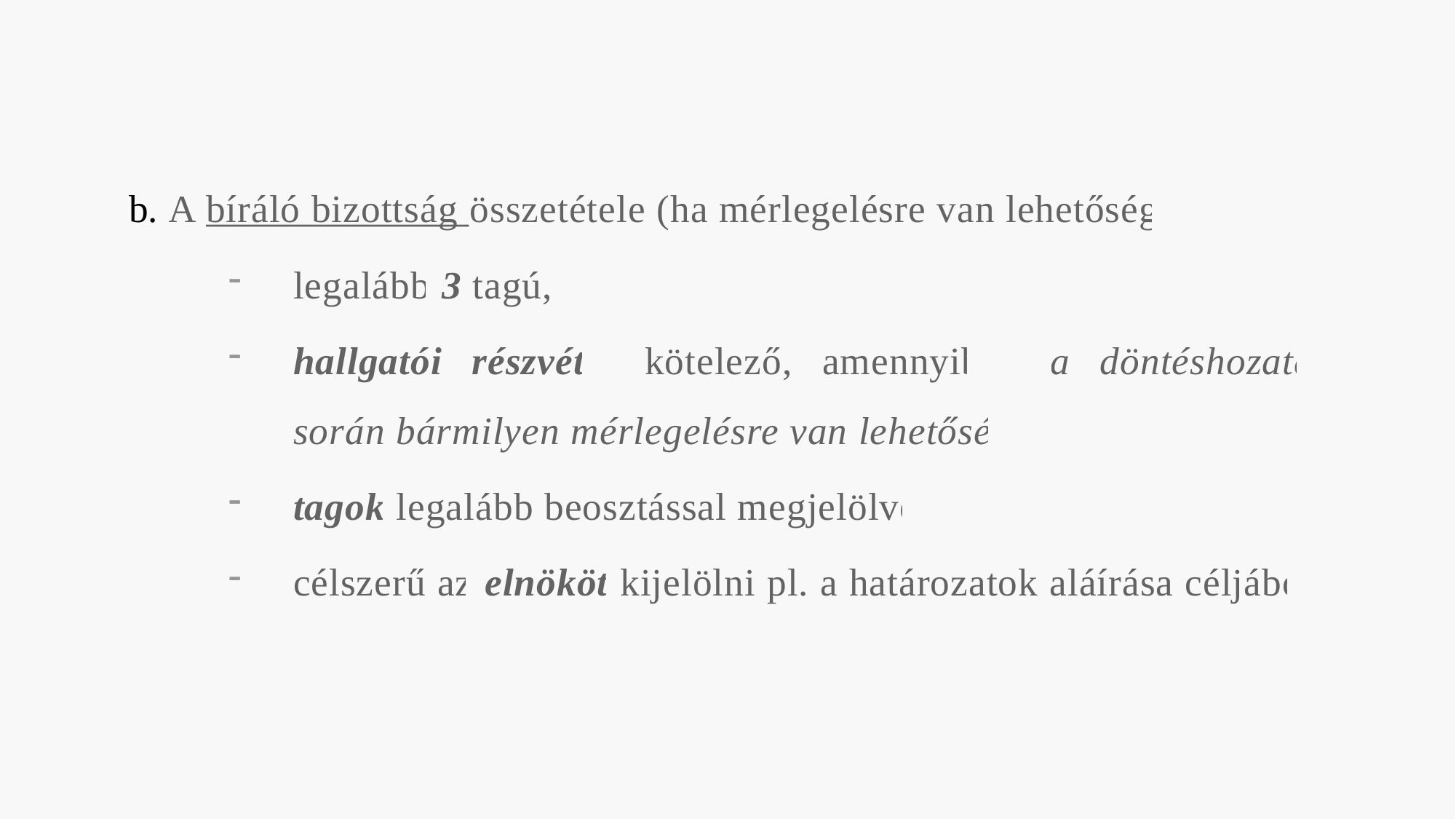

#
A bíráló bizottság összetétele (ha mérlegelésre van lehetőség):
legalább 3 tagú,
hallgatói részvétel kötelező, amennyiben a döntéshozatal során bármilyen mérlegelésre van lehetőség,
tagok legalább beosztással megjelölve,
célszerű az elnököt kijelölni pl. a határozatok aláírása céljából.